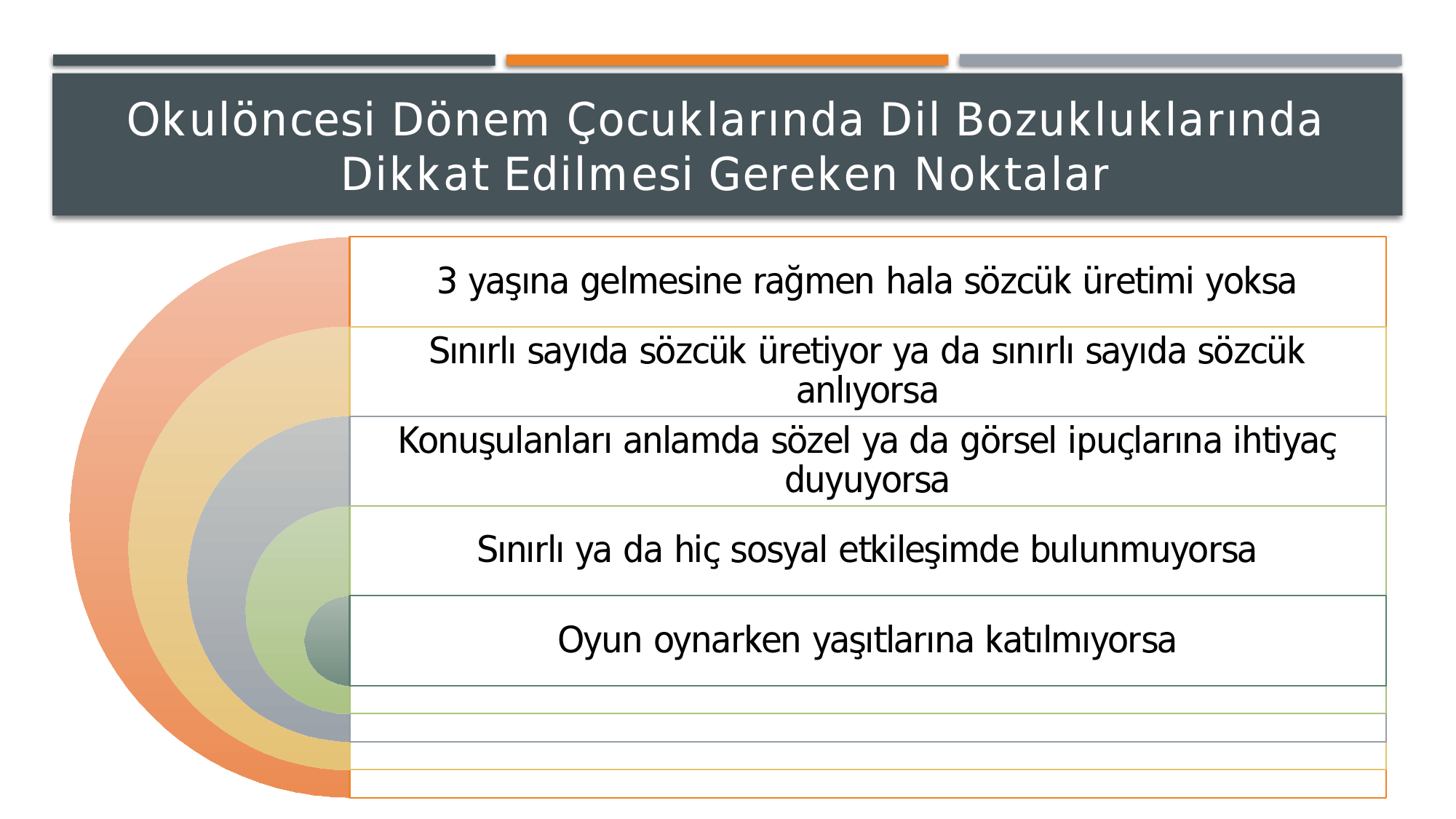

# Okulöncesi Dönem Çocuklarında Dil Bozukluklarında Dikkat Edilmesi Gereken Noktalar
3 yaşına gelmesine rağmen hala sözcük üretimi yoksa
Sınırlı sayıda sözcük üretiyor ya da sınırlı sayıda sözcük anlıyorsa
Konuşulanları anlamda sözel ya da görsel ipuçlarına ihtiyaç duyuyorsa
Sınırlı ya da hiç sosyal etkileşimde bulunmuyorsa
Oyun oynarken yaşıtlarına katılmıyorsa